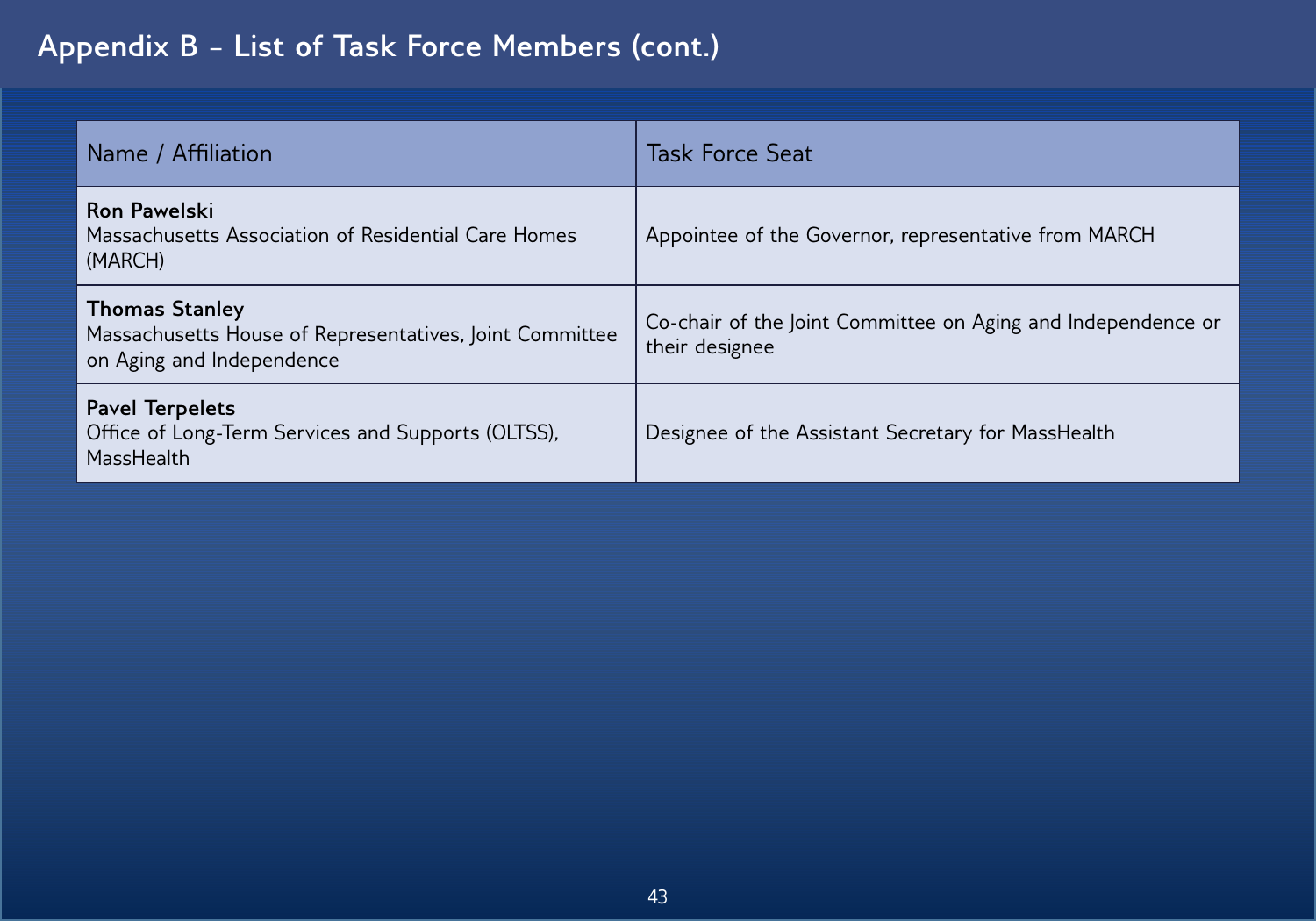

Appendix B – List of Task Force Members (cont.)
| Name / Affiliation | Task Force Seat |
| --- | --- |
| Ron Pawelski Massachusetts Association of Residential Care Homes (MARCH) | Appointee of the Governor, representative from MARCH |
| Thomas Stanley Massachusetts House of Representatives, Joint Committee on Aging and Independence | Co-chair of the Joint Committee on Aging and Independence or their designee |
| Pavel Terpelets Office of Long-Term Services and Supports (OLTSS), MassHealth | Designee of the Assistant Secretary for MassHealth |
43